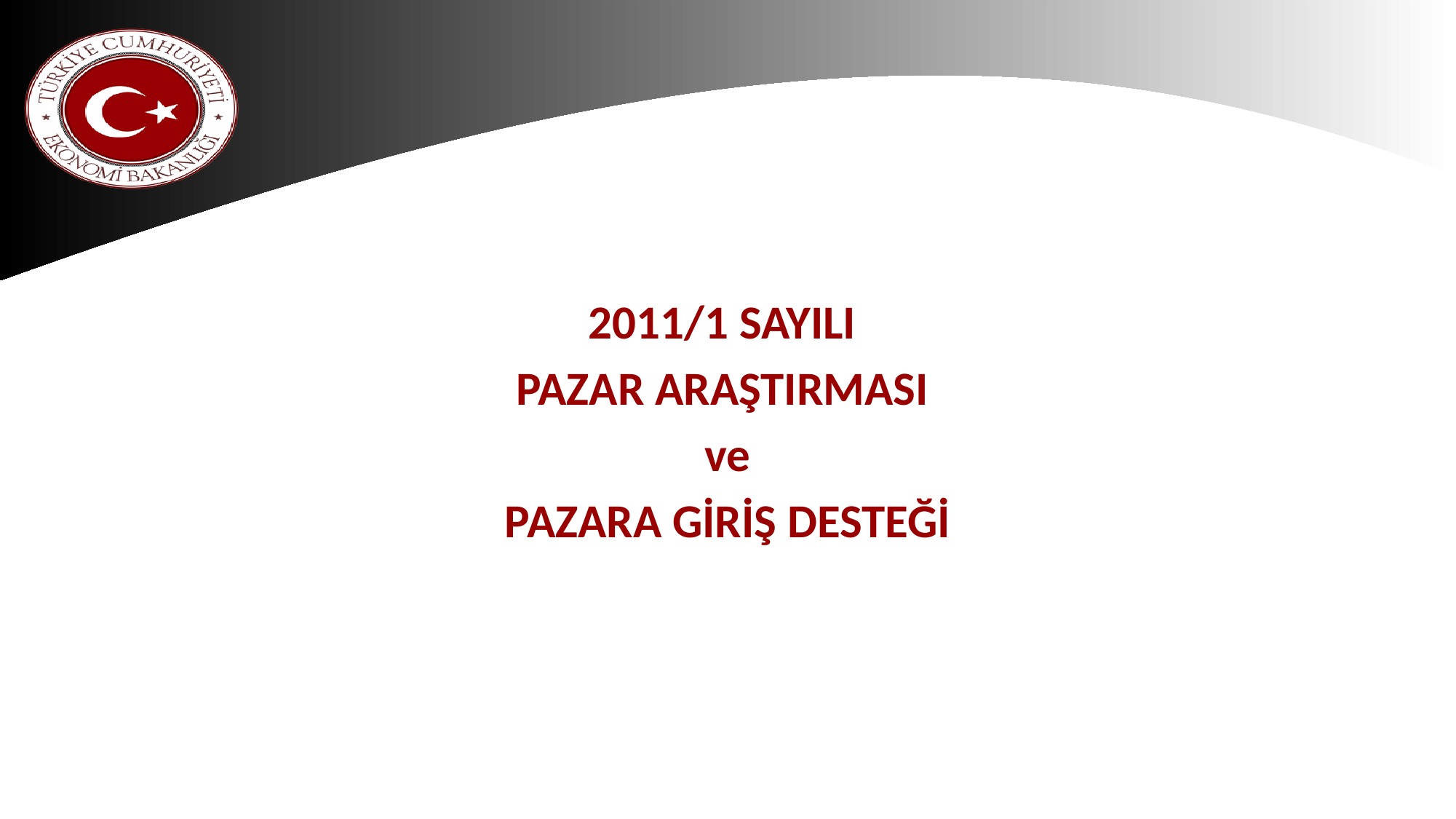

2011/1 SAYILI
PAZAR ARAŞTIRMASI
ve
PAZARA GİRİŞ DESTEĞİ